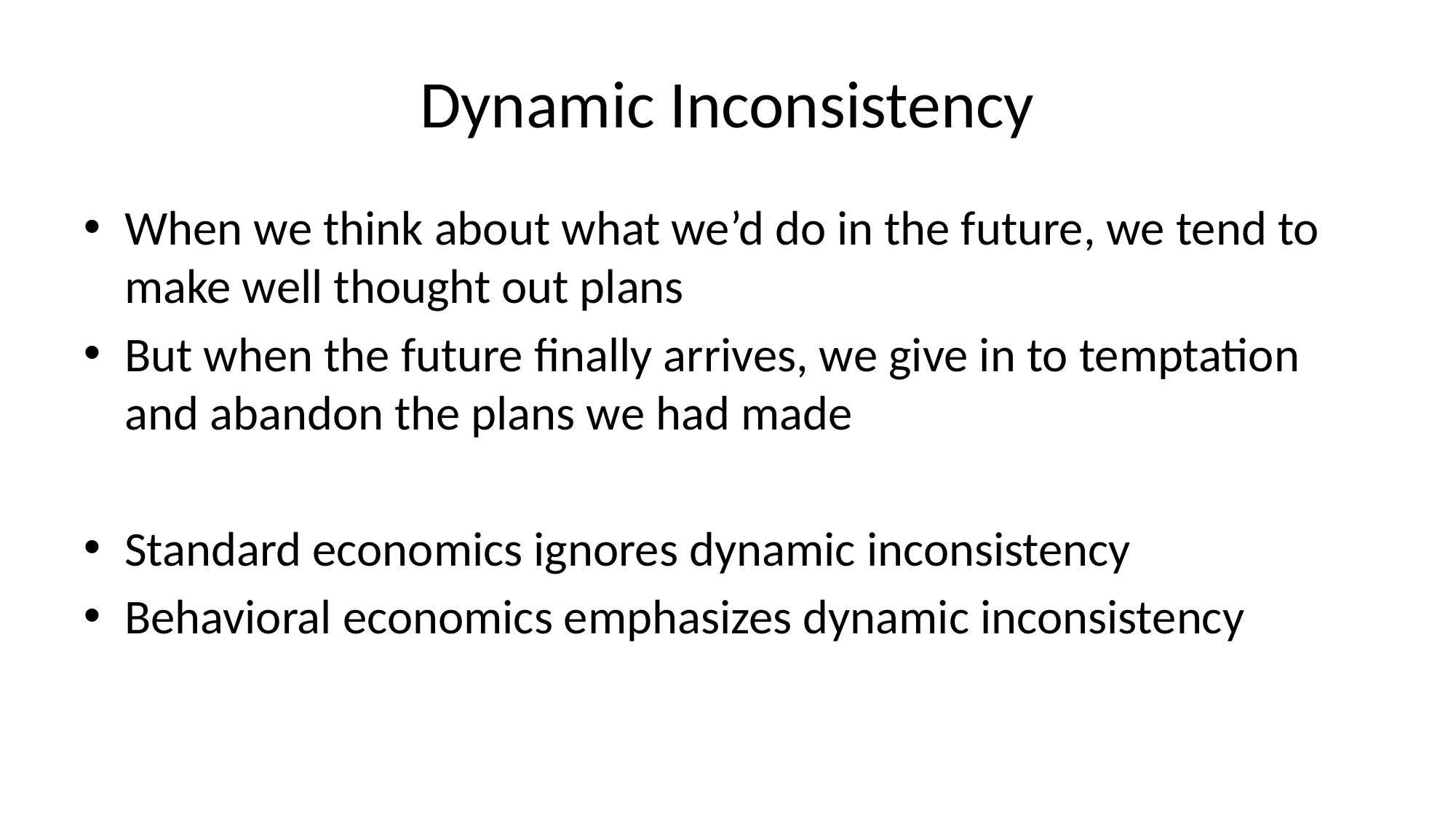

# Dynamic Inconsistency
When we think about what we’d do in the future, we tend to make well thought out plans
But when the future finally arrives, we give in to temptation and abandon the plans we had made

Standard economics ignores dynamic inconsistency
Behavioral economics emphasizes dynamic inconsistency